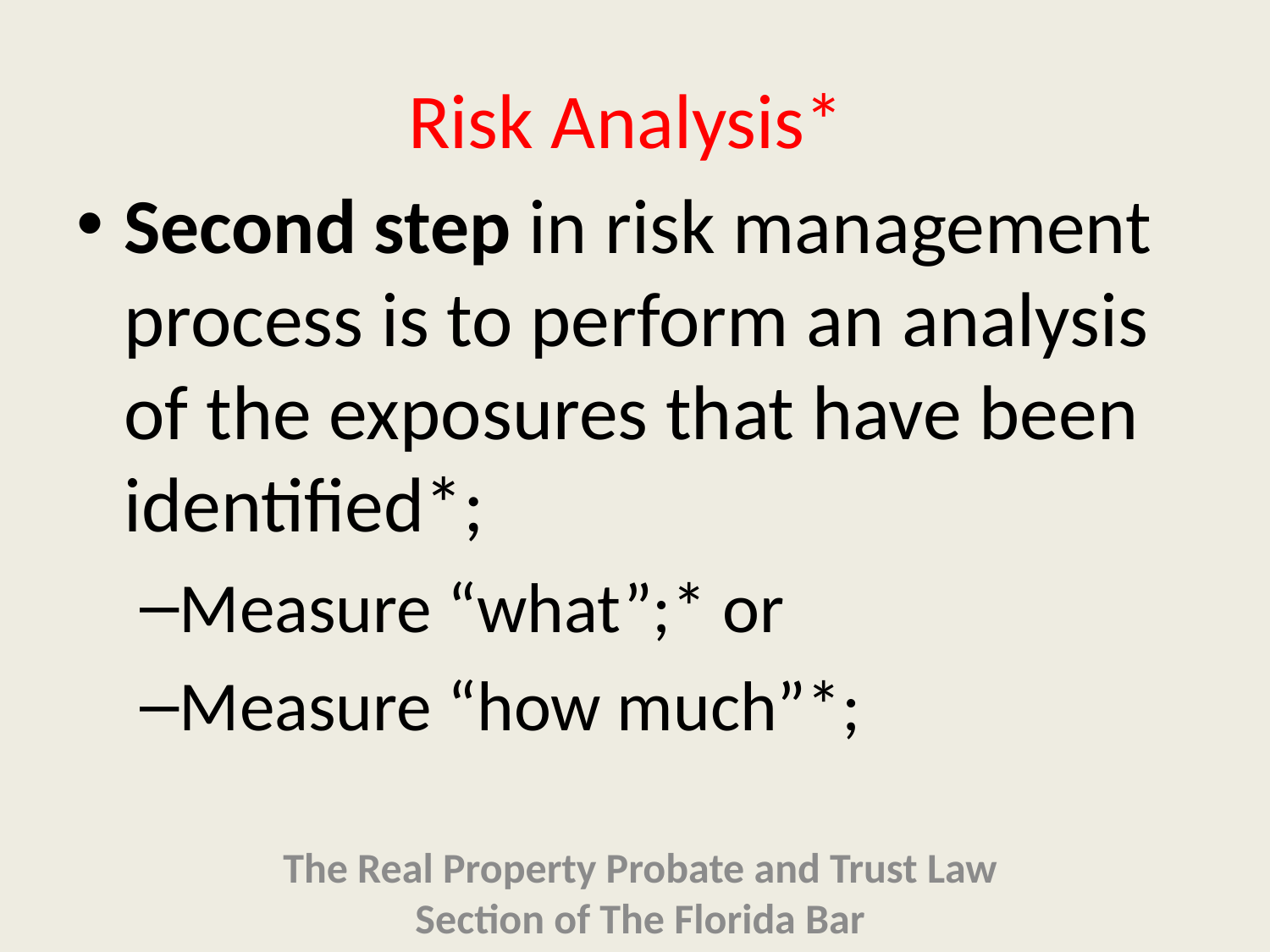

# Risk Analysis*
Second step in risk management process is to perform an analysis of the exposures that have been identified*;
Measure “what”;* or
Measure “how much”*;

The Real Property Probate and Trust Law Section of The Florida Bar